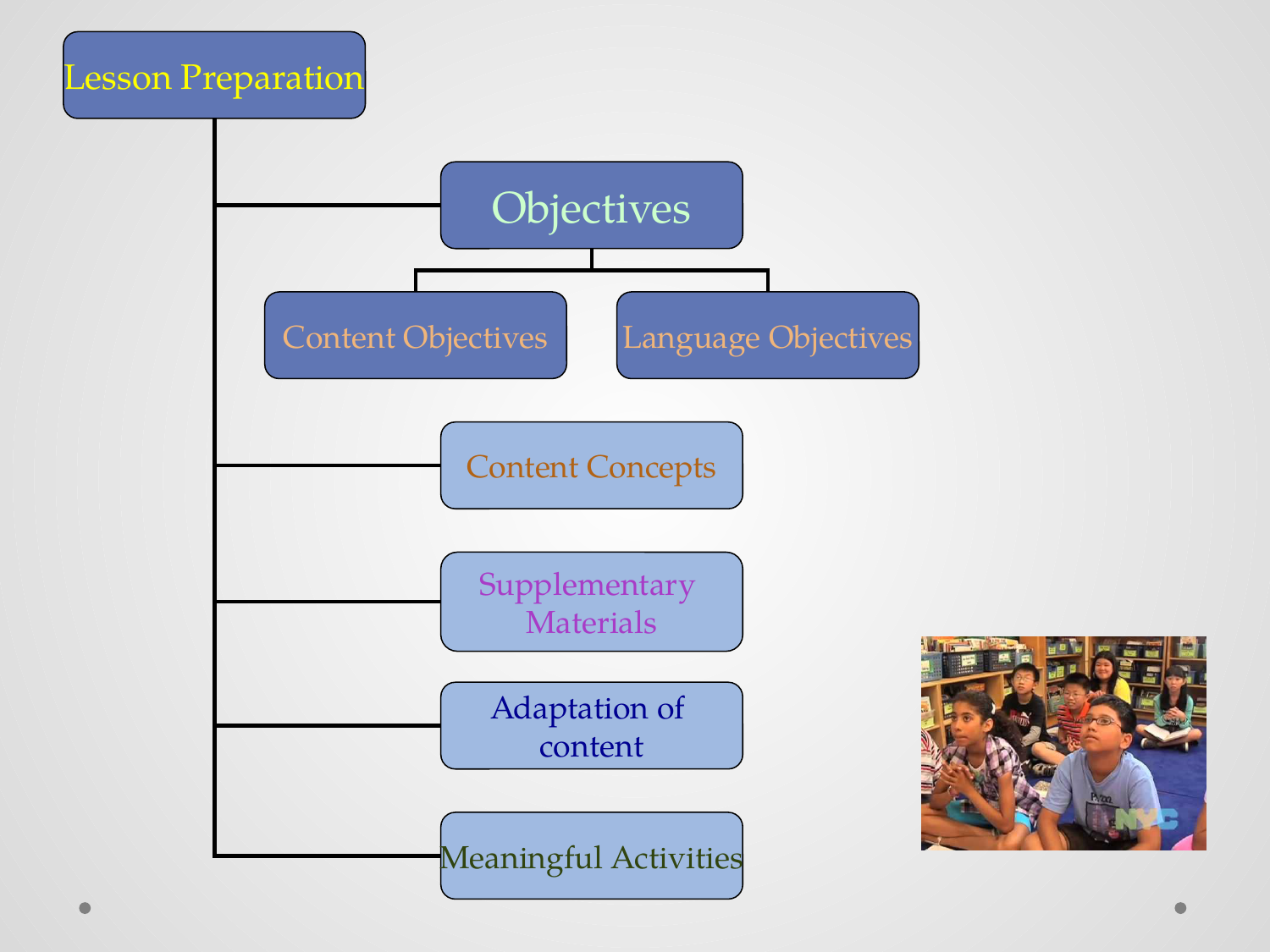

Lesson Preparation
Objectives
Content Objectives
Language Objectives
Content Concepts
Supplementary
Materials
Adaptation of
content
Meaningful Activities